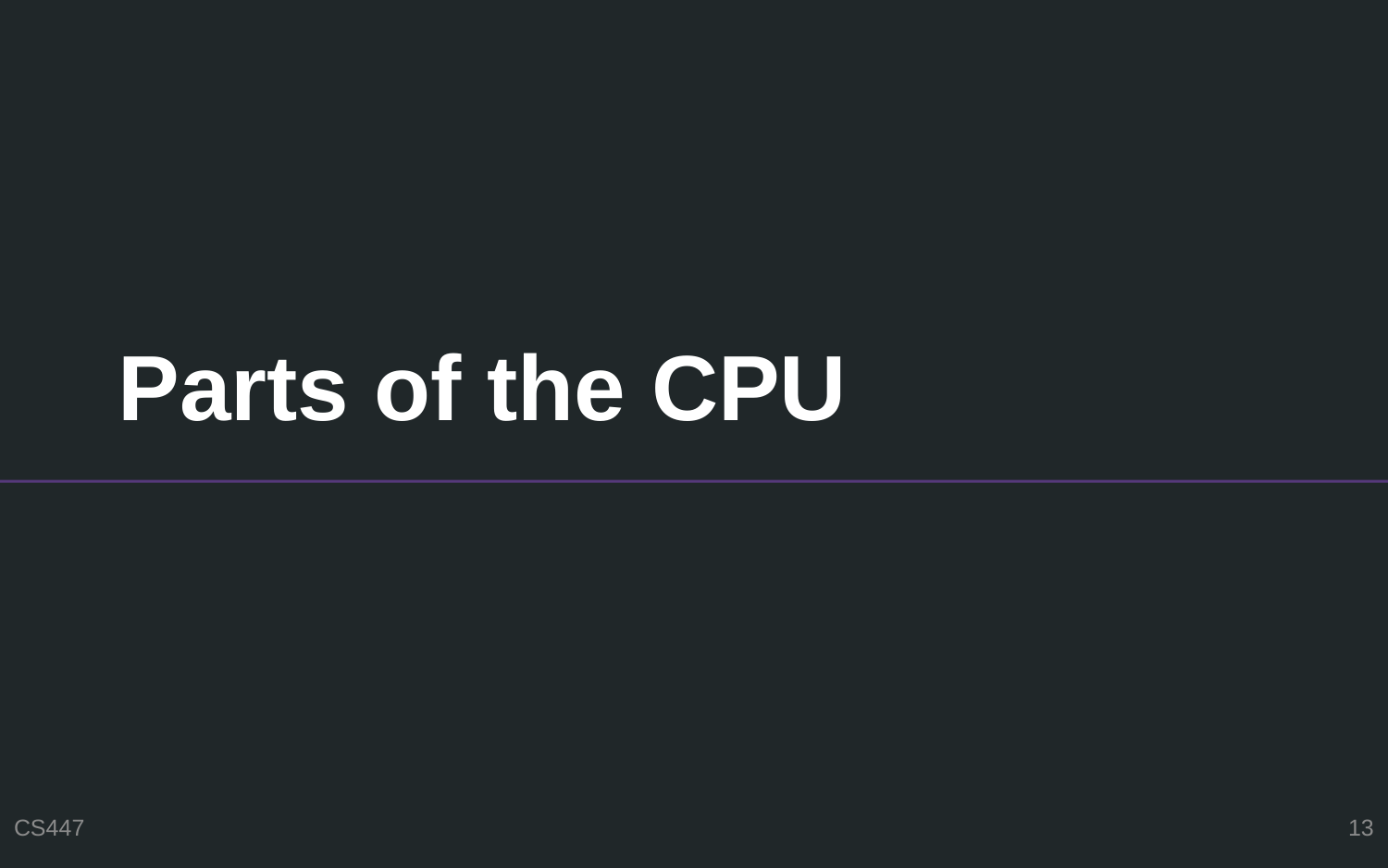

# Parts of the CPU
CS447
13